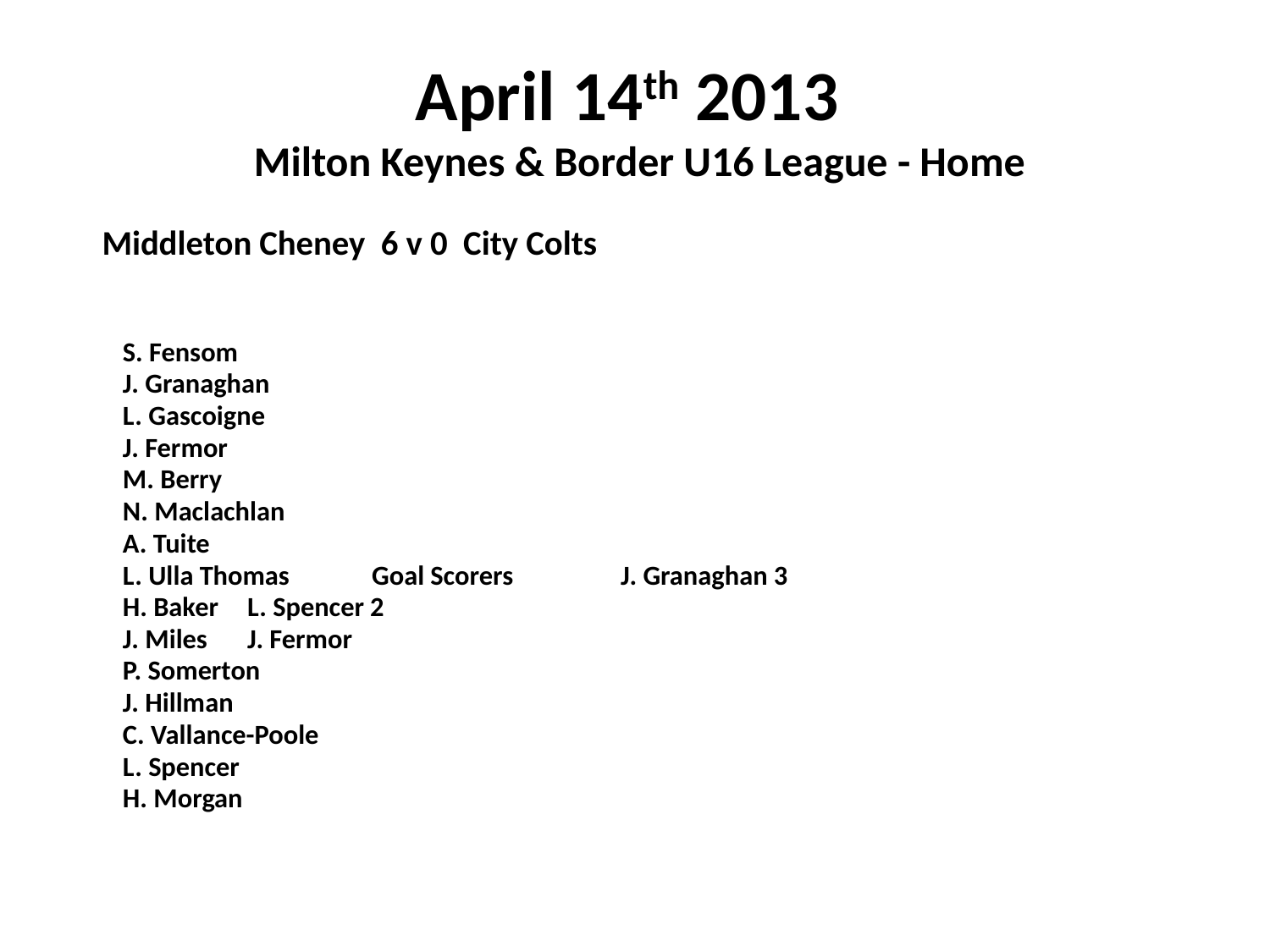

# April 14th 2013 Milton Keynes & Border U16 League - Home
   Middleton Cheney  6 v 0  City Colts

	S. Fensom
	J. Granaghan
	L. Gascoigne
	J. Fermor
	M. Berry
  	N. Maclachlan
	A. Tuite
	L. Ulla Thomas				Goal Scorers	J. Granaghan 3
	H. Baker						L. Spencer 2
	J. Miles						J. Fermor
	P. Somerton
	J. Hillman
	C. Vallance-Poole
	L. Spencer
	H. Morgan